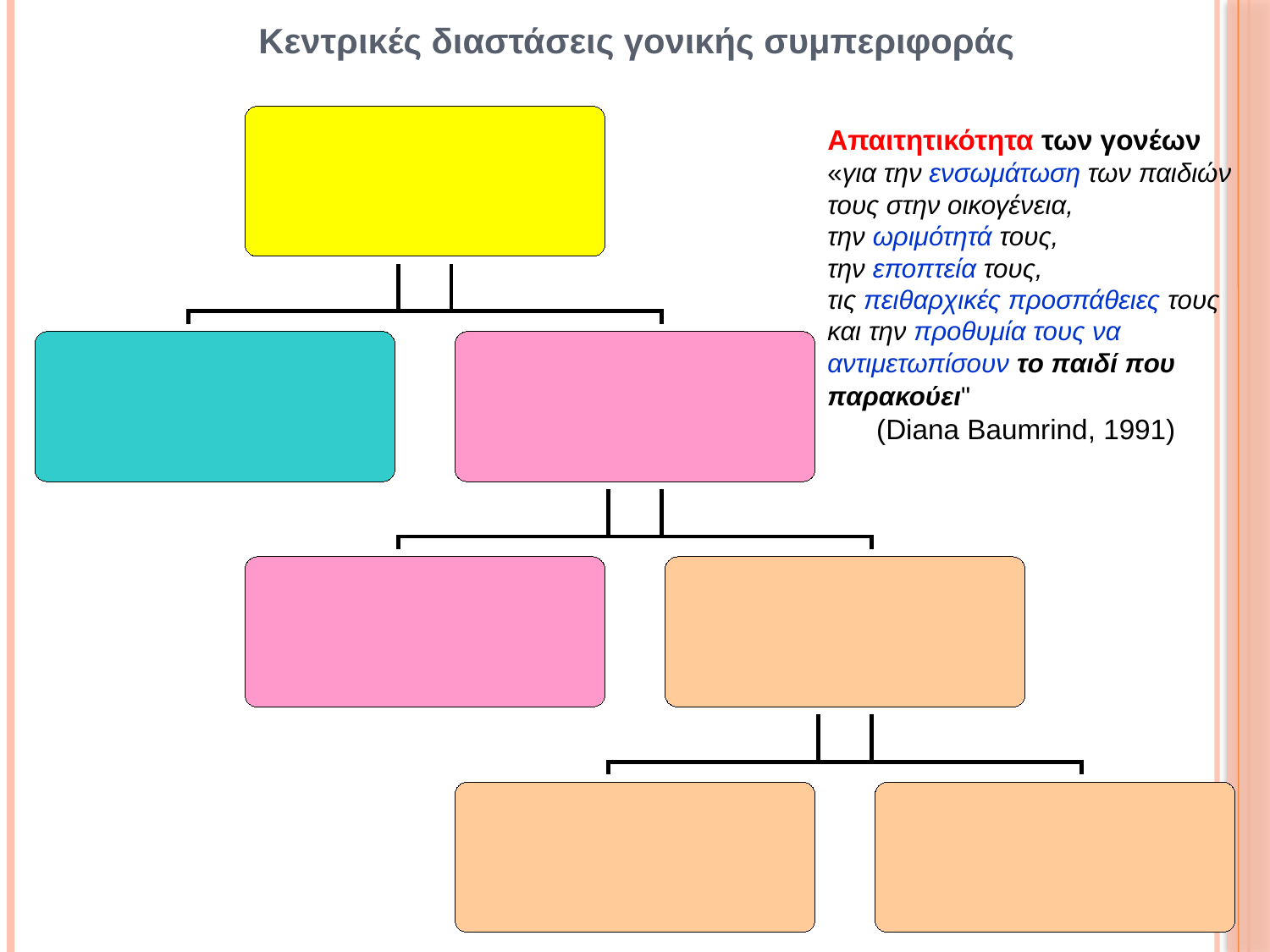

Κεντρικές διαστάσεις γονικής συμπεριφοράς
Απαιτητικότητα των γονέων «για την ενσωμάτωση των παιδιών τους στην οικογένεια,
την ωριμότητά τους,
την εποπτεία τους,
τις πειθαρχικές προσπάθειες τους και την προθυμία τους να αντιμετωπίσουν το παιδί που παρακούει"
(Diana Baumrind, 1991)
23
23